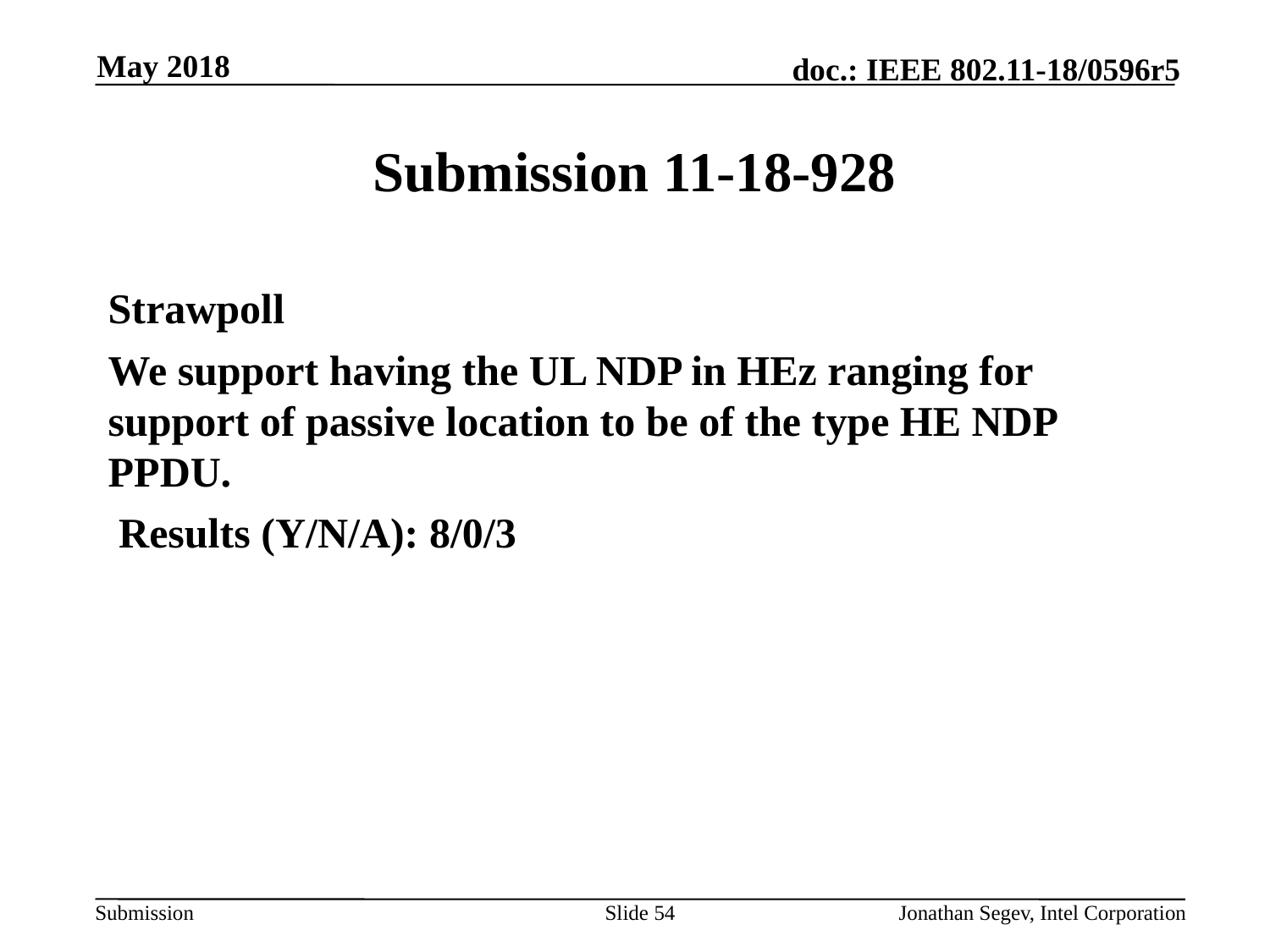

May 2018
# Submission 11-18-928
Strawpoll
We support having the UL NDP in HEz ranging for support of passive location to be of the type HE NDP PPDU.
 Results (Y/N/A): 8/0/3

Slide 54
Jonathan Segev, Intel Corporation